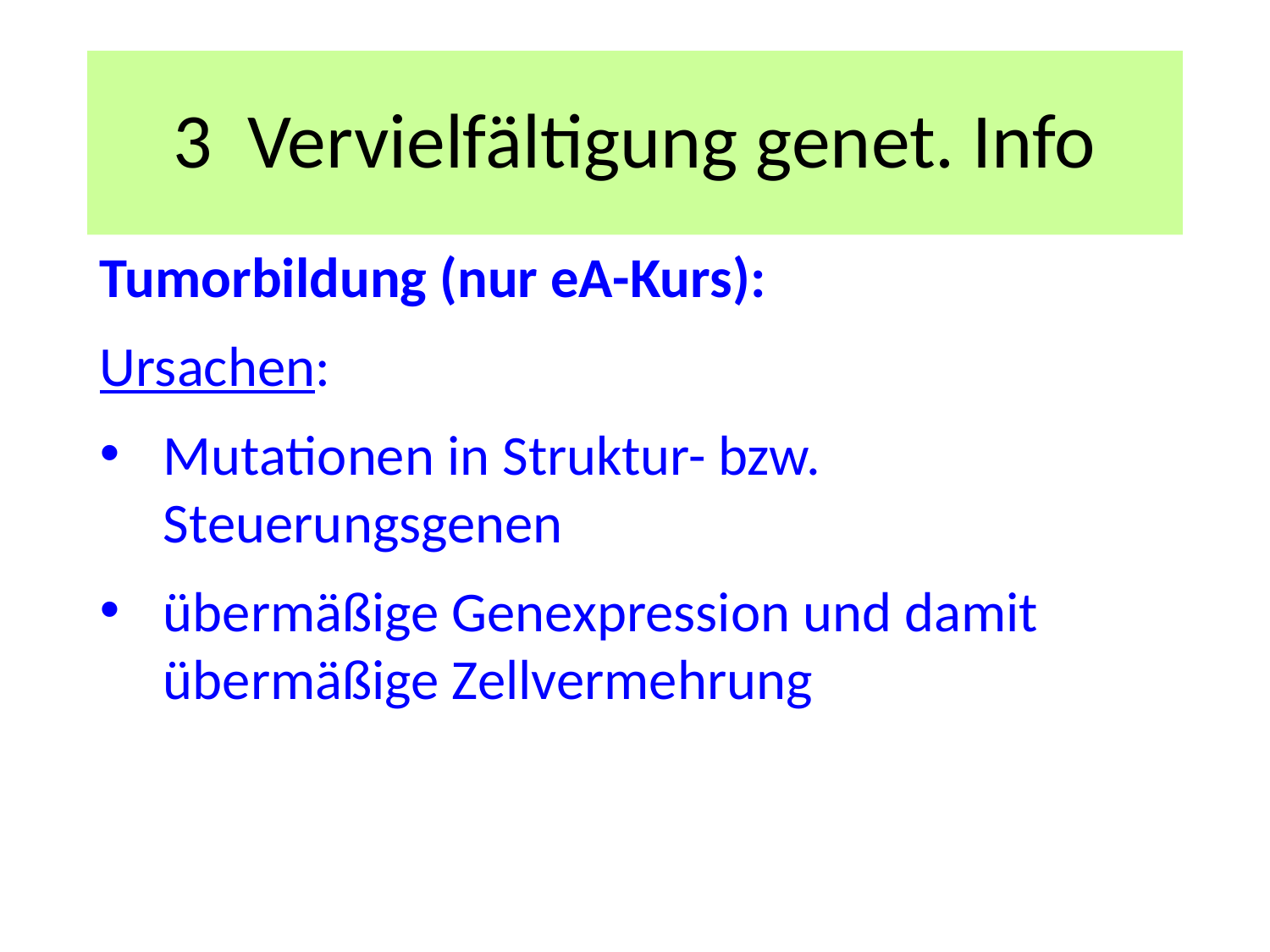

# 3  Vervielfältigung genet. Info
Tumorbildung (nur eA-Kurs):
Ursachen:
Mutationen in Struktur- bzw. Steuerungsgenen
übermäßige Genexpression und damit übermäßige Zellvermehrung